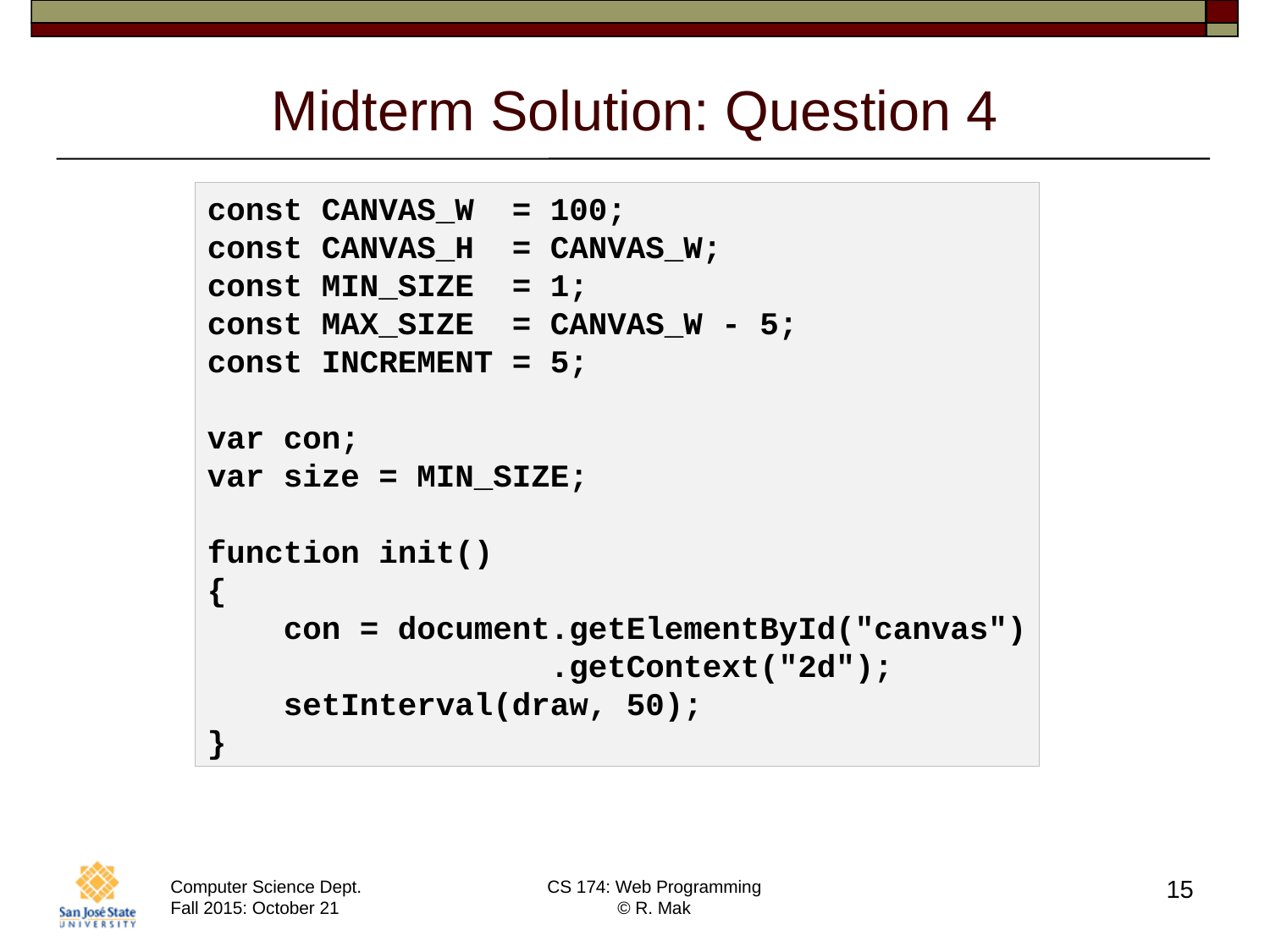

# Midterm Solution: Question 4
const CANVAS_W  = 100;
const CANVAS_H  = CANVAS_W;
const MIN_SIZE  = 1;
const MAX_SIZE  = CANVAS_W - 5;
const INCREMENT = 5;

var con;
var size = MIN_SIZE;

function init()
{
    con = document.getElementById("canvas")
                  .getContext("2d");
    setInterval(draw, 50);
}
15